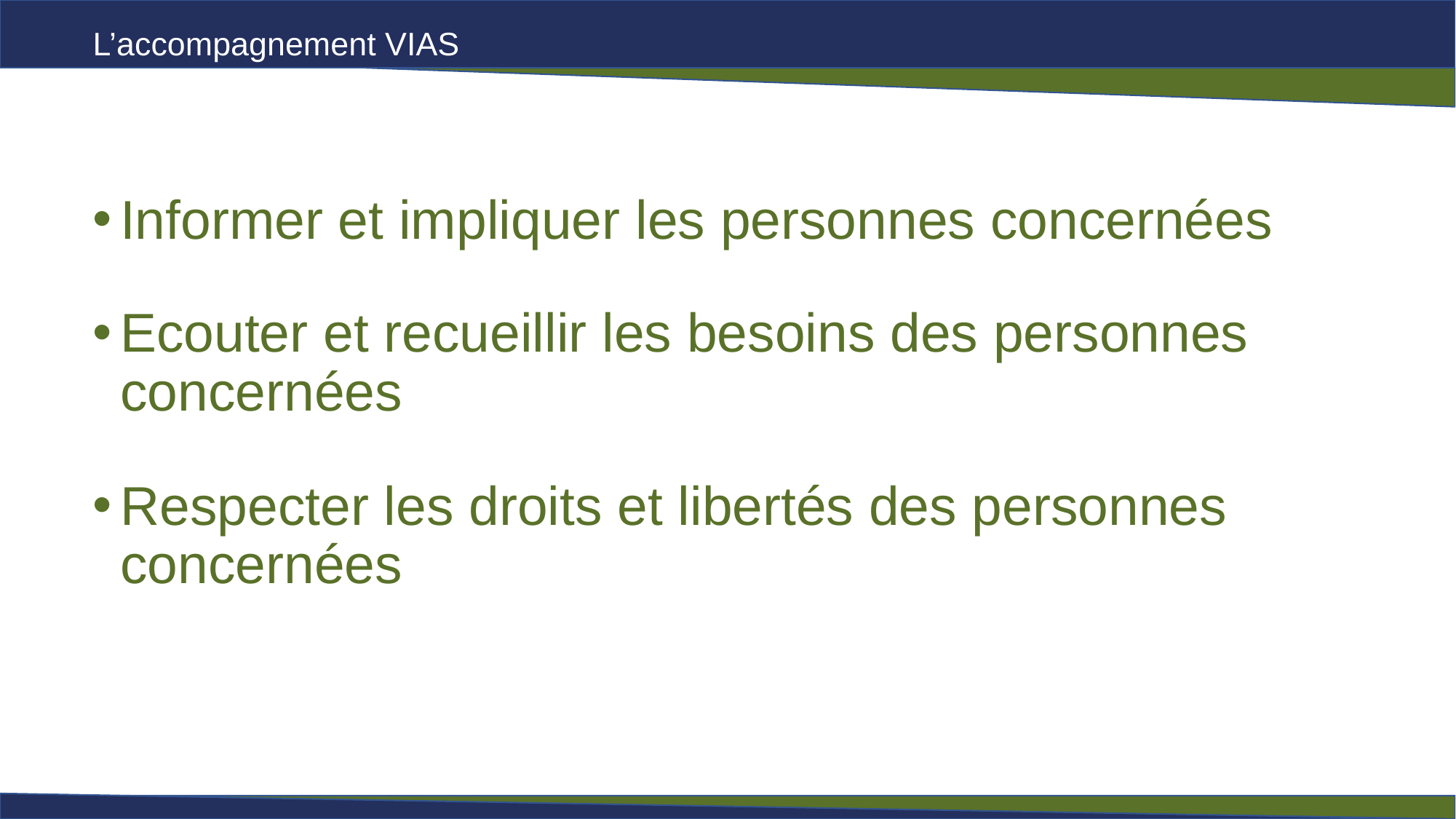

# L’accompagnement VIAS

Informer et impliquer les personnes concernées
Ecouter et recueillir les besoins des personnes concernées
Respecter les droits et libertés des personnes concernées